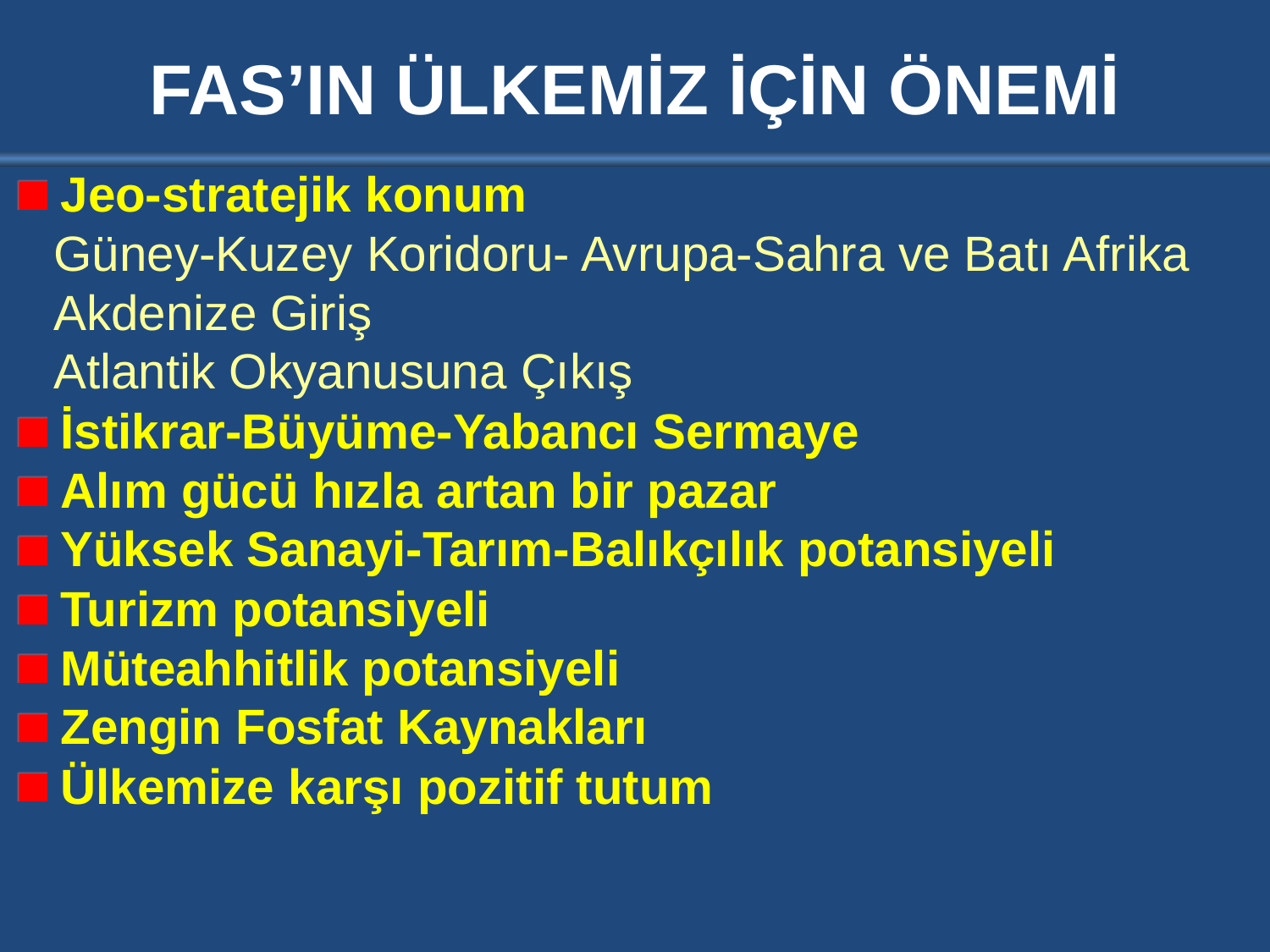

FAS’IN ÜLKEMİZ İÇİN ÖNEMİ

 Jeo-stratejik konum
   Güney-Kuzey Koridoru- Avrupa-Sahra ve Batı Afrika
   Akdenize Giriş
   Atlantik Okyanusuna Çıkış
 İstikrar-Büyüme-Yabancı Sermaye
 Alım gücü hızla artan bir pazar
 Yüksek Sanayi-Tarım-Balıkçılık potansiyeli
 Turizm potansiyeli
 Müteahhitlik potansiyeli
 Zengin Fosfat Kaynakları
 Ülkemize karşı pozitif tutum